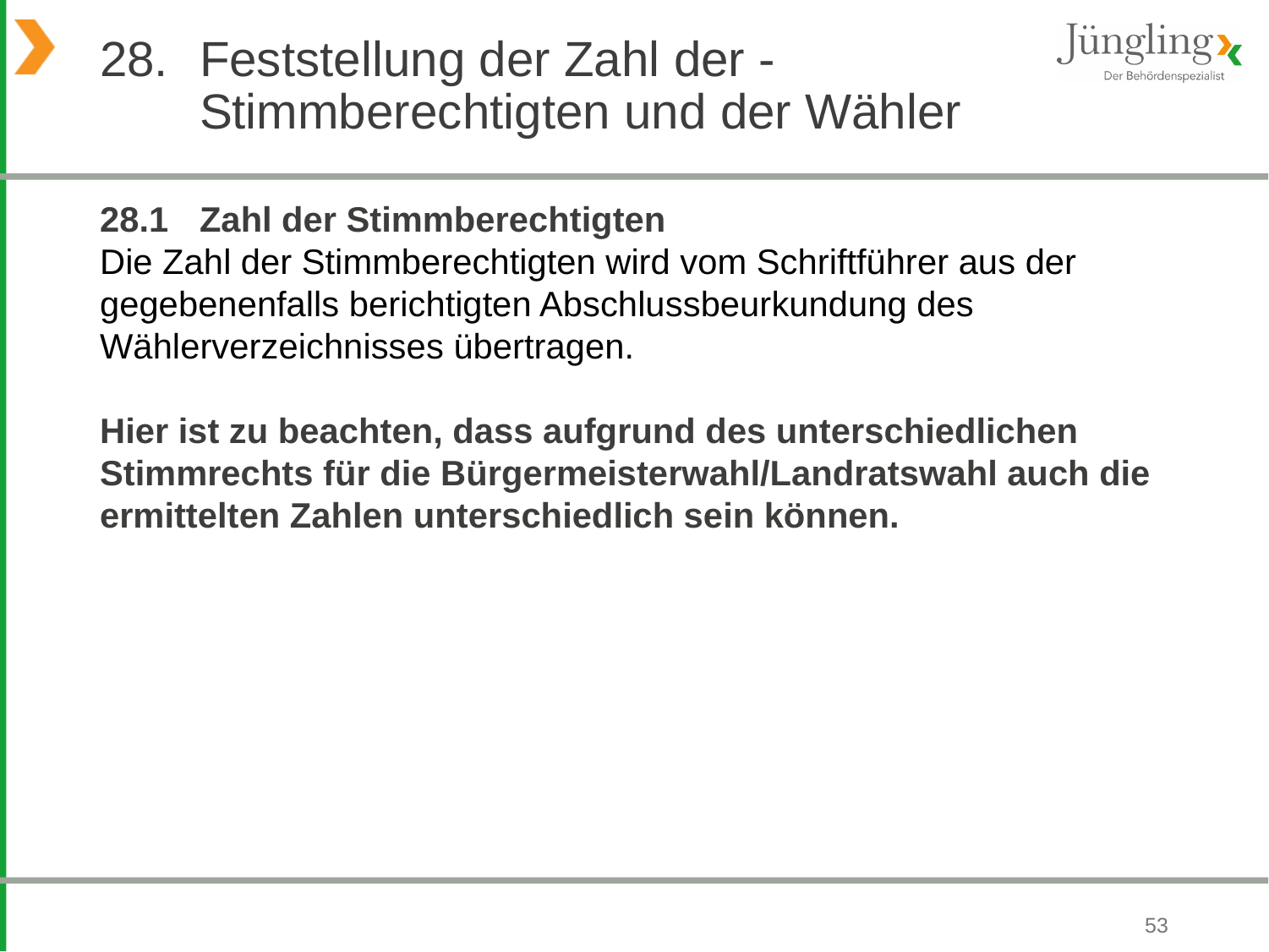

# 28.	Feststellung der Zahl der -Stimmberechtigten und der Wähler
28.1 	Zahl der Stimmberechtigten
Die Zahl der Stimmberechtigten wird vom Schriftführer aus der gegebenenfalls berichtigten Abschlussbeurkundung des Wählerverzeichnisses übertragen.

Hier ist zu beachten, dass aufgrund des unterschiedlichen Stimmrechts für die Bürgermeisterwahl/Landratswahl auch die ermittelten Zahlen unterschiedlich sein können.

53